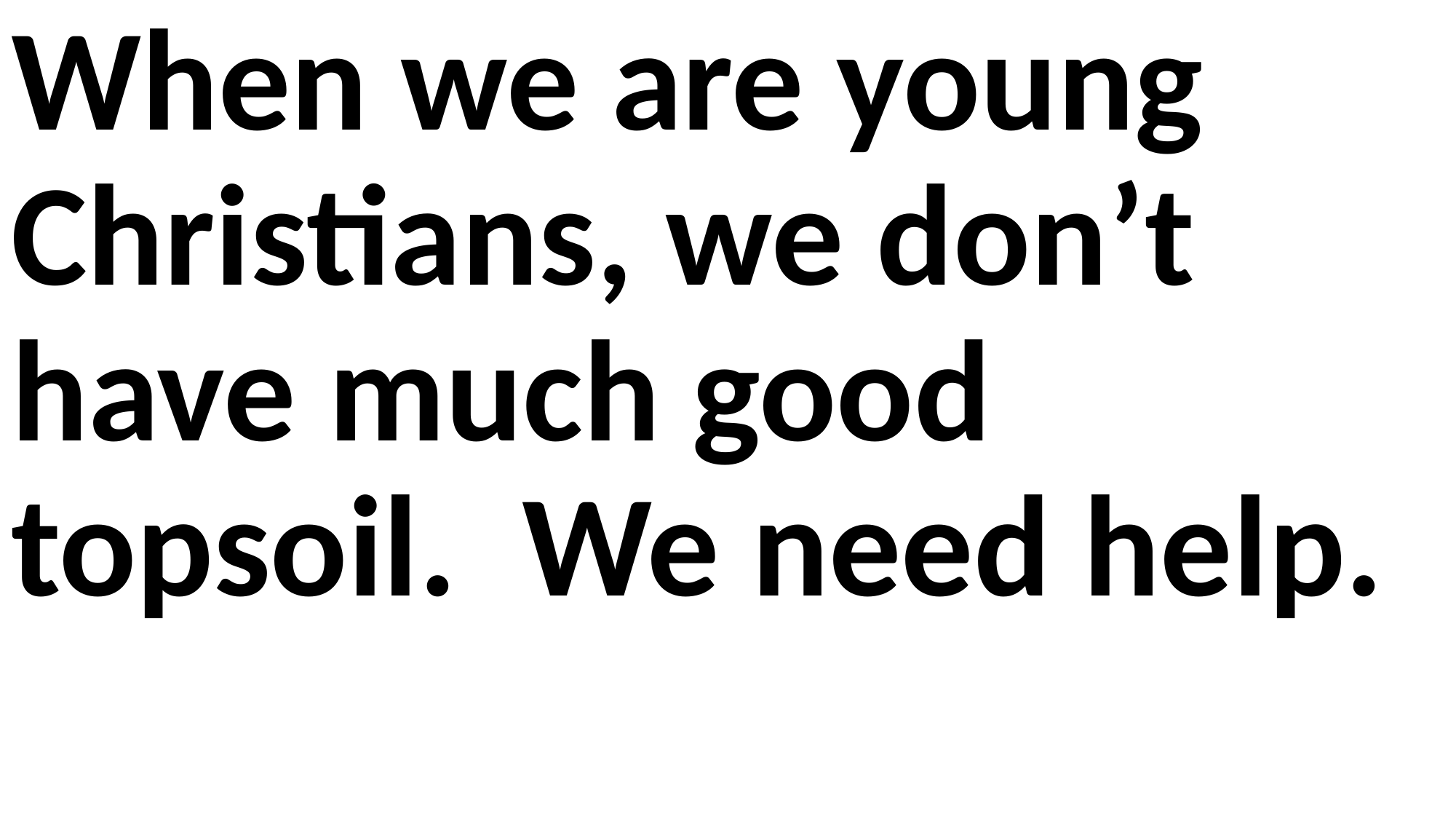

When we are young Christians, we don’t have much good topsoil.  We need help.